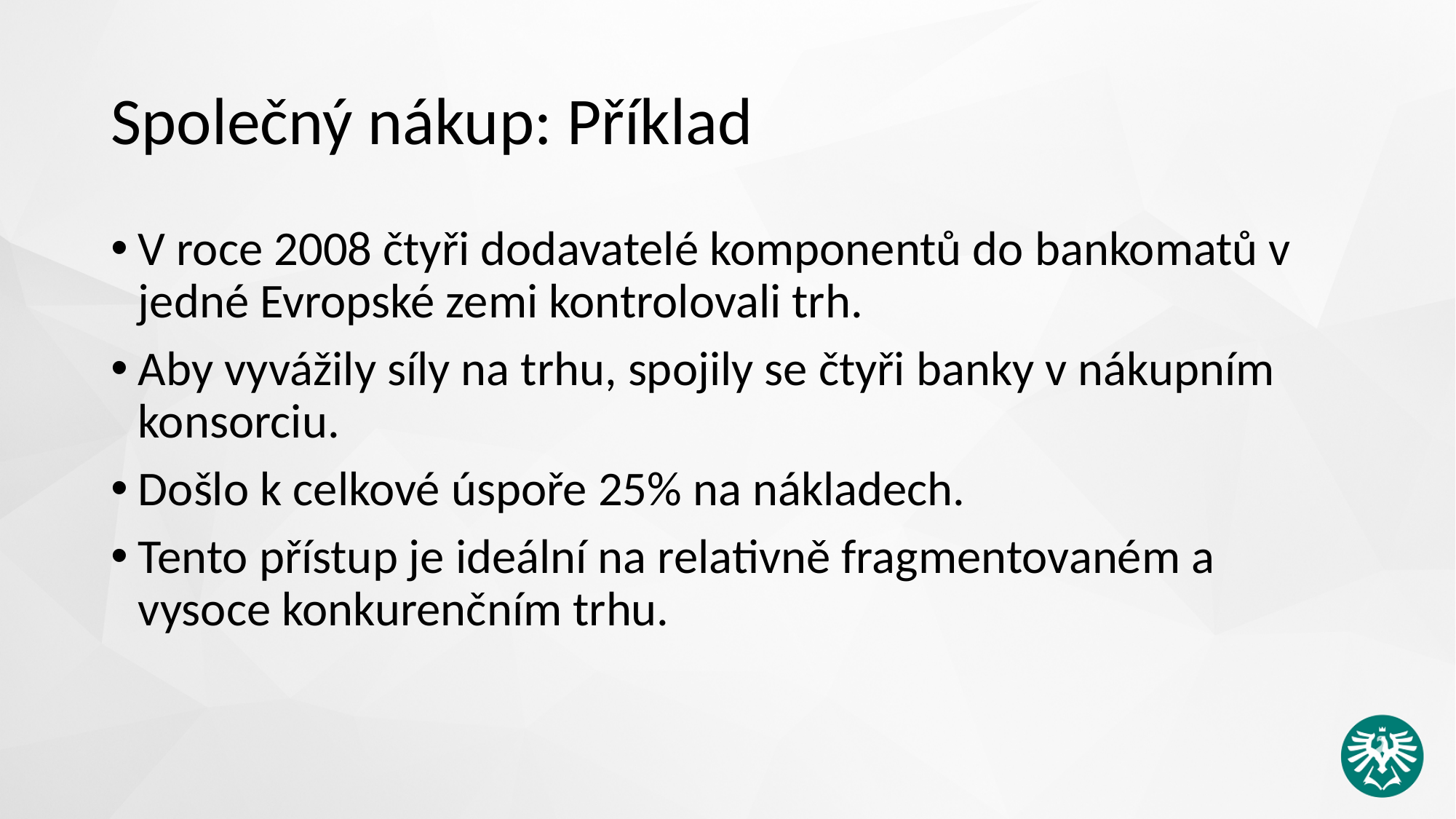

# Společný nákup: Příklad
V roce 2008 čtyři dodavatelé komponentů do bankomatů v jedné Evropské zemi kontrolovali trh.
Aby vyvážily síly na trhu, spojily se čtyři banky v nákupním konsorciu.
Došlo k celkové úspoře 25% na nákladech.
Tento přístup je ideální na relativně fragmentovaném a vysoce konkurenčním trhu.